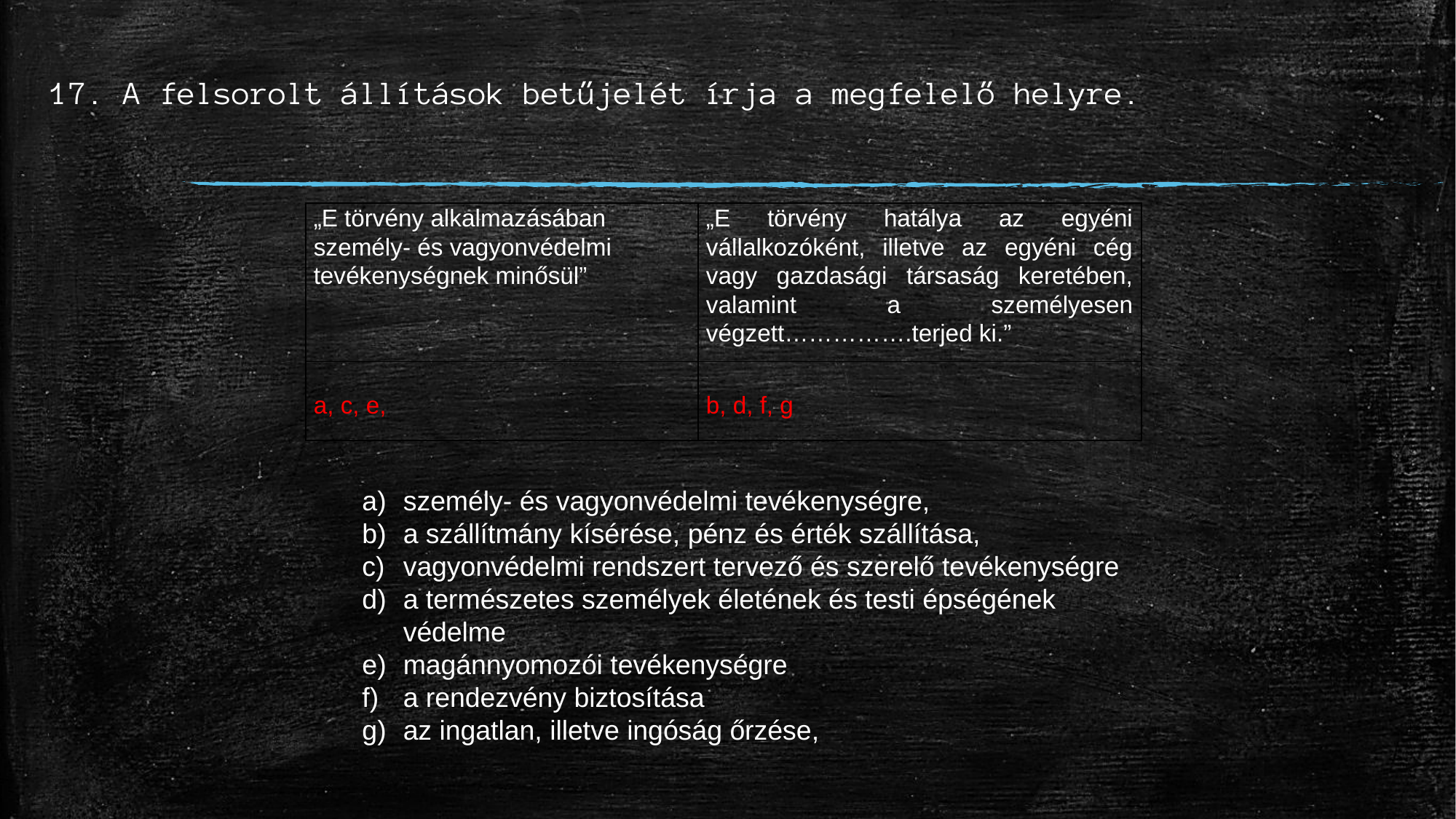

# 17. A felsorolt állítások betűjelét írja a megfelelő helyre.
| „E törvény alkalmazásában személy- és vagyonvédelmi tevékenységnek minősül” | „E törvény hatálya az egyéni vállalkozóként, illetve az egyéni cég vagy gazdasági társaság keretében, valamint a személyesen végzett…………….terjed ki.” |
| --- | --- |
| a, c, e, | b, d, f, g |
személy- és vagyonvédelmi tevékenységre,
a szállítmány kísérése, pénz és érték szállítása,
vagyonvédelmi rendszert tervező és szerelő tevékenységre
a természetes személyek életének és testi épségének védelme
magánnyomozói tevékenységre
a rendezvény biztosítása
az ingatlan, illetve ingóság őrzése,